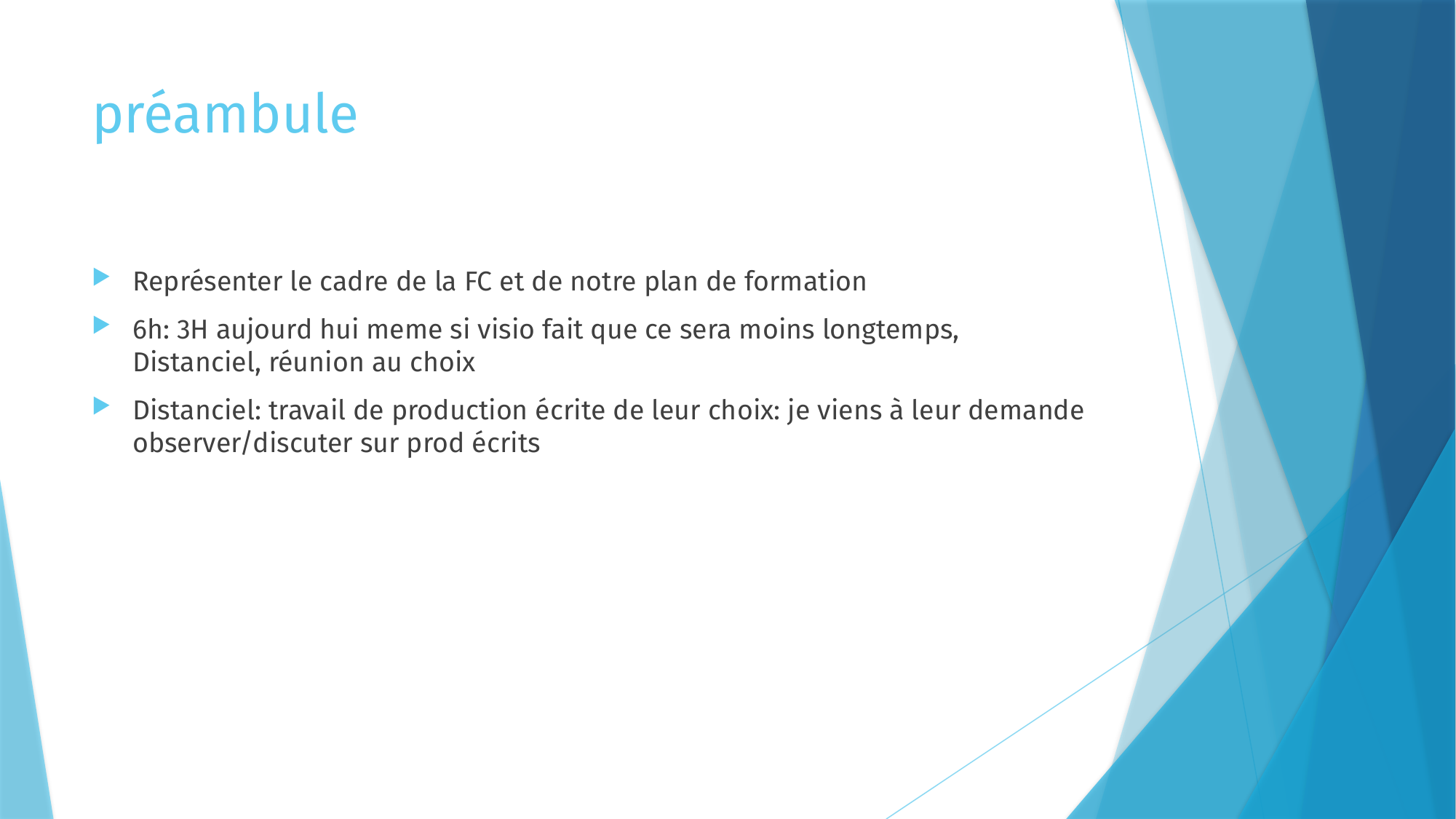

# préambule
Représenter le cadre de la FC et de notre plan de formation
6h: 3H aujourd hui meme si visio fait que ce sera moins longtemps, Distanciel, réunion au choix
Distanciel: travail de production écrite de leur choix: je viens à leur demande observer/discuter sur prod écrits